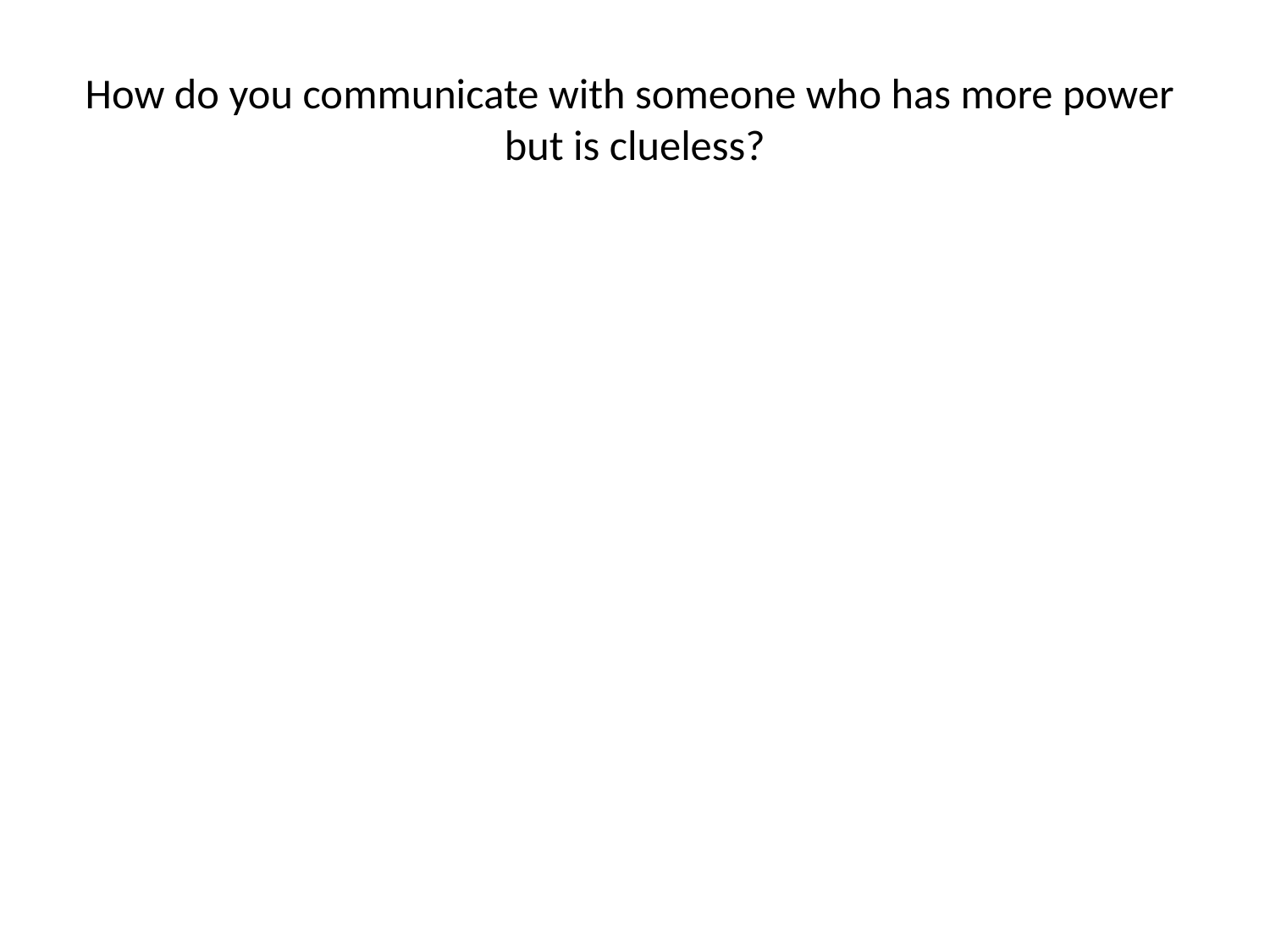

# How do you communicate with someone who has more power but is clueless?